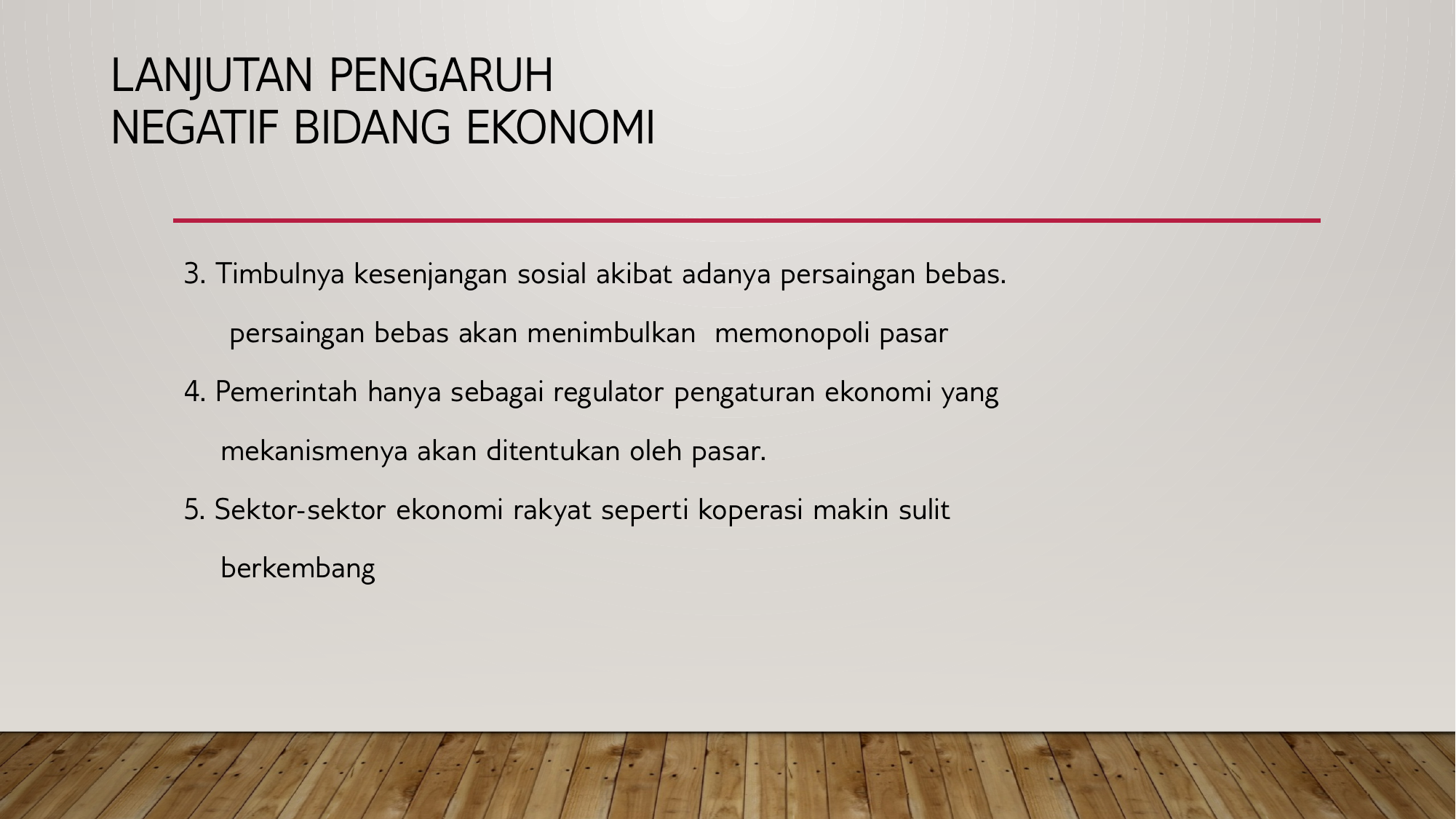

# Lanjutan pengaruh negatif bidang ekonomi
3. Timbulnya kesenjangan sosial akibat adanya persaingan bebas.
     persaingan bebas akan menimbulkan  memonopoli pasar
4. Pemerintah hanya sebagai regulator pengaturan ekonomi yang
    mekanismenya akan ditentukan oleh pasar.
5. Sektor-sektor ekonomi rakyat seperti koperasi makin sulit
    berkembang